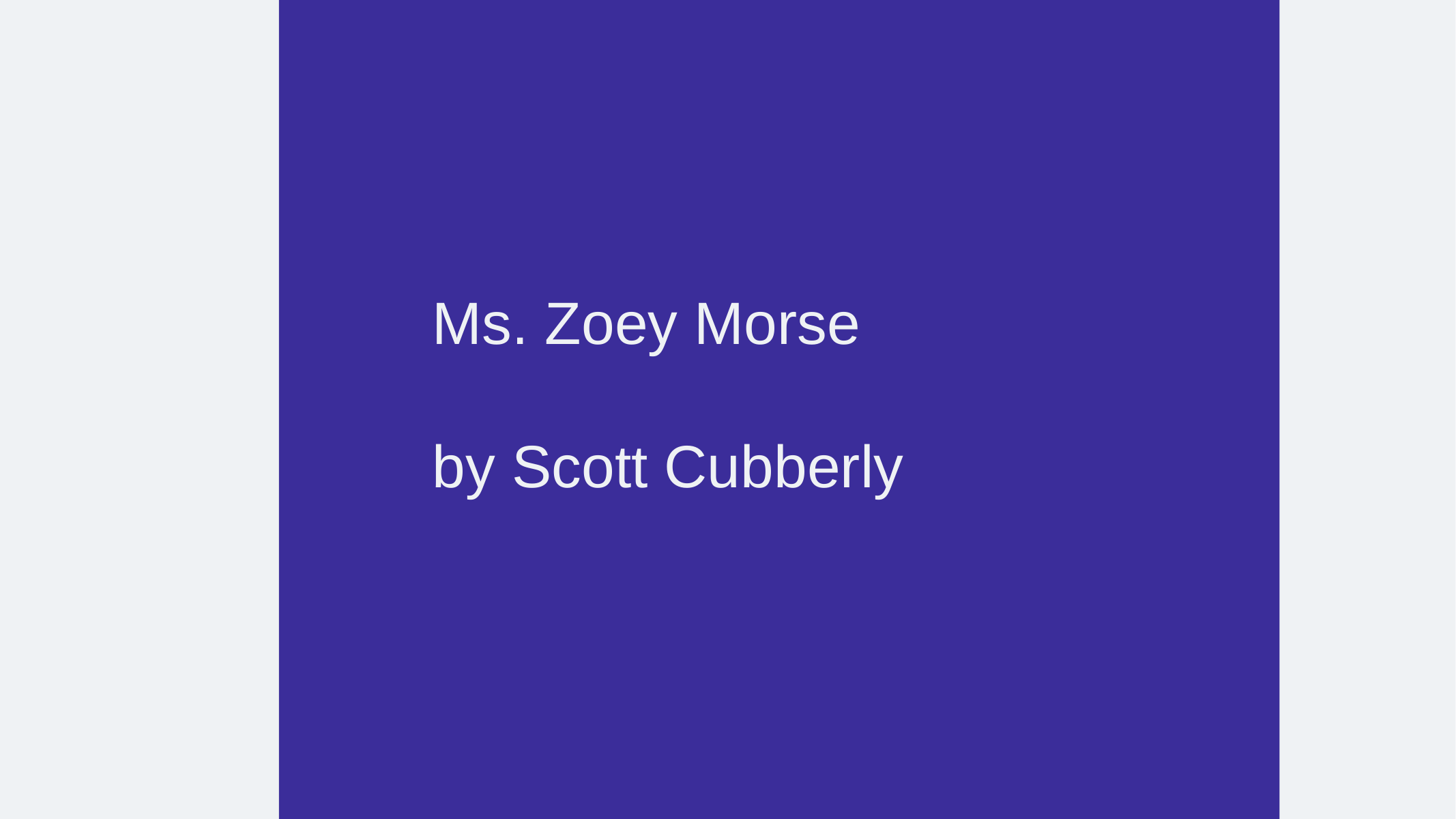

# Ms. Zoey Morse by Scott Cubberly